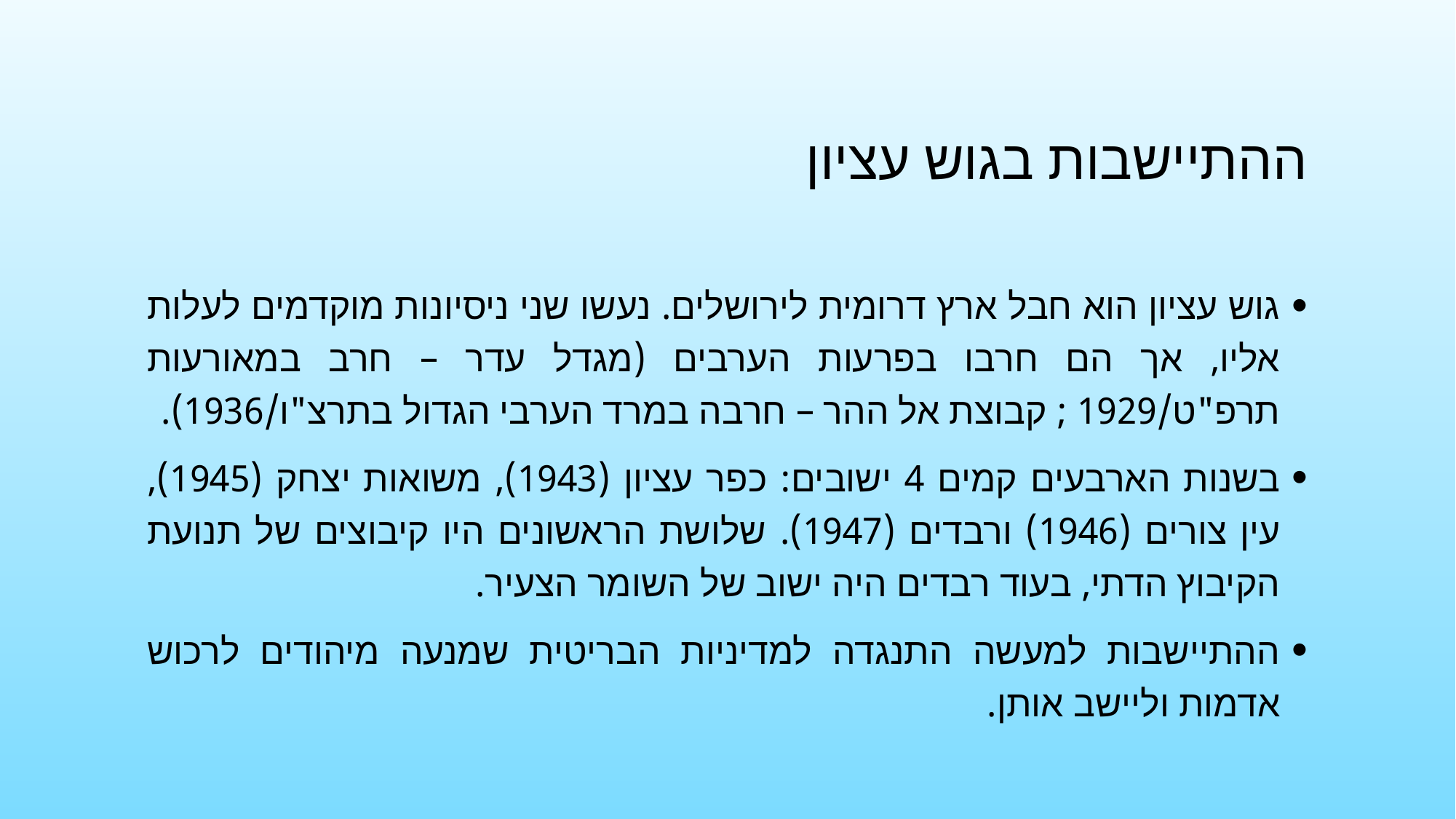

# ההתיישבות בגוש עציון
גוש עציון הוא חבל ארץ דרומית לירושלים. נעשו שני ניסיונות מוקדמים לעלות אליו, אך הם חרבו בפרעות הערבים (מגדל עדר – חרב במאורעות תרפ"ט/1929 ; קבוצת אל ההר – חרבה במרד הערבי הגדול בתרצ"ו/1936).
בשנות הארבעים קמים 4 ישובים: כפר עציון (1943), משואות יצחק (1945), עין צורים (1946) ורבדים (1947). שלושת הראשונים היו קיבוצים של תנועת הקיבוץ הדתי, בעוד רבדים היה ישוב של השומר הצעיר.
ההתיישבות למעשה התנגדה למדיניות הבריטית שמנעה מיהודים לרכוש אדמות וליישב אותן.